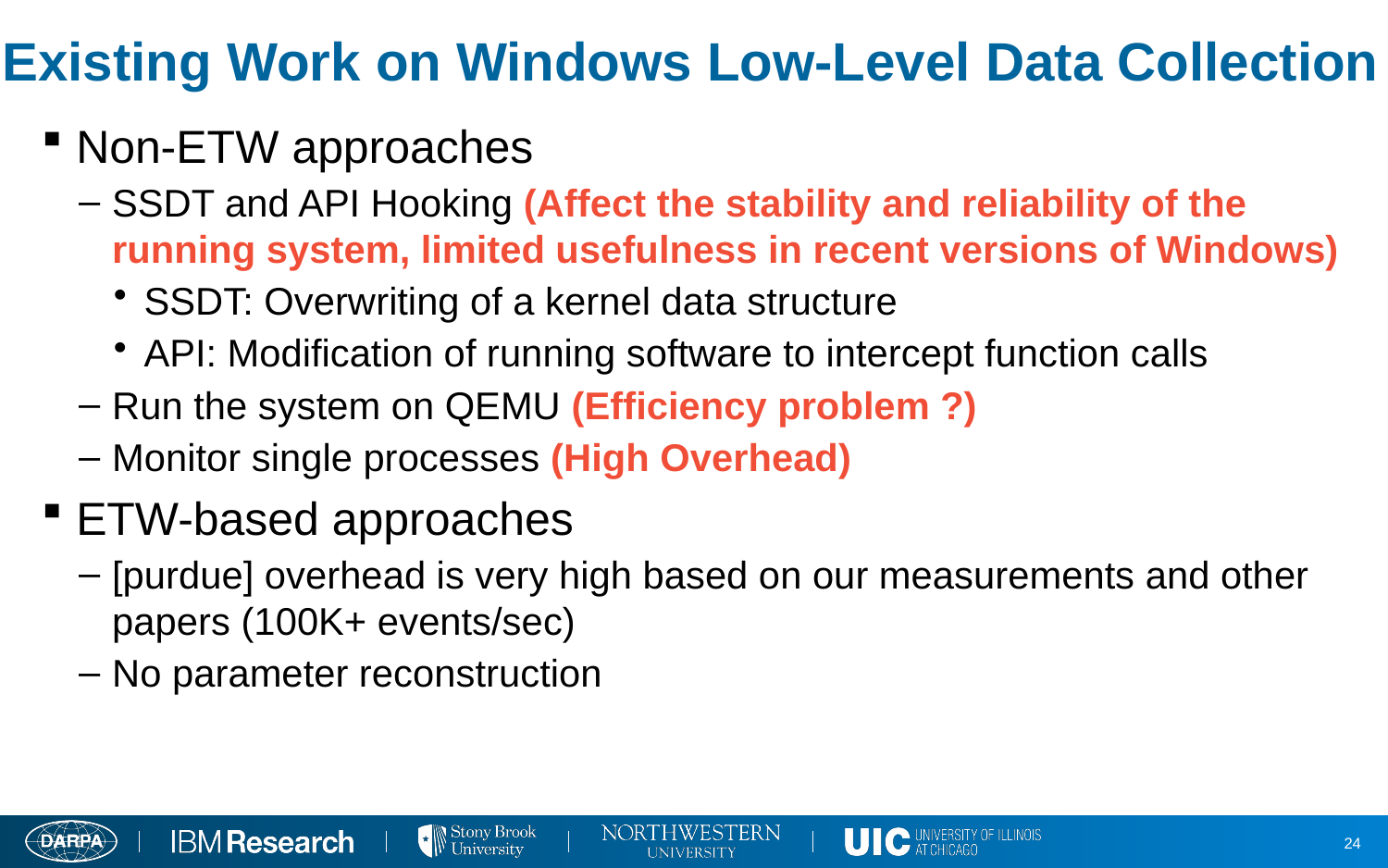

# Existing Work on Windows Low-Level Data Collection
Non-ETW approaches
SSDT and API Hooking (Affect the stability and reliability of the running system, limited usefulness in recent versions of Windows)
SSDT: Overwriting of a kernel data structure
API: Modification of running software to intercept function calls
Run the system on QEMU (Efficiency problem ?)
Monitor single processes (High Overhead)
ETW-based approaches
[purdue] overhead is very high based on our measurements and other papers (100K+ events/sec)
No parameter reconstruction